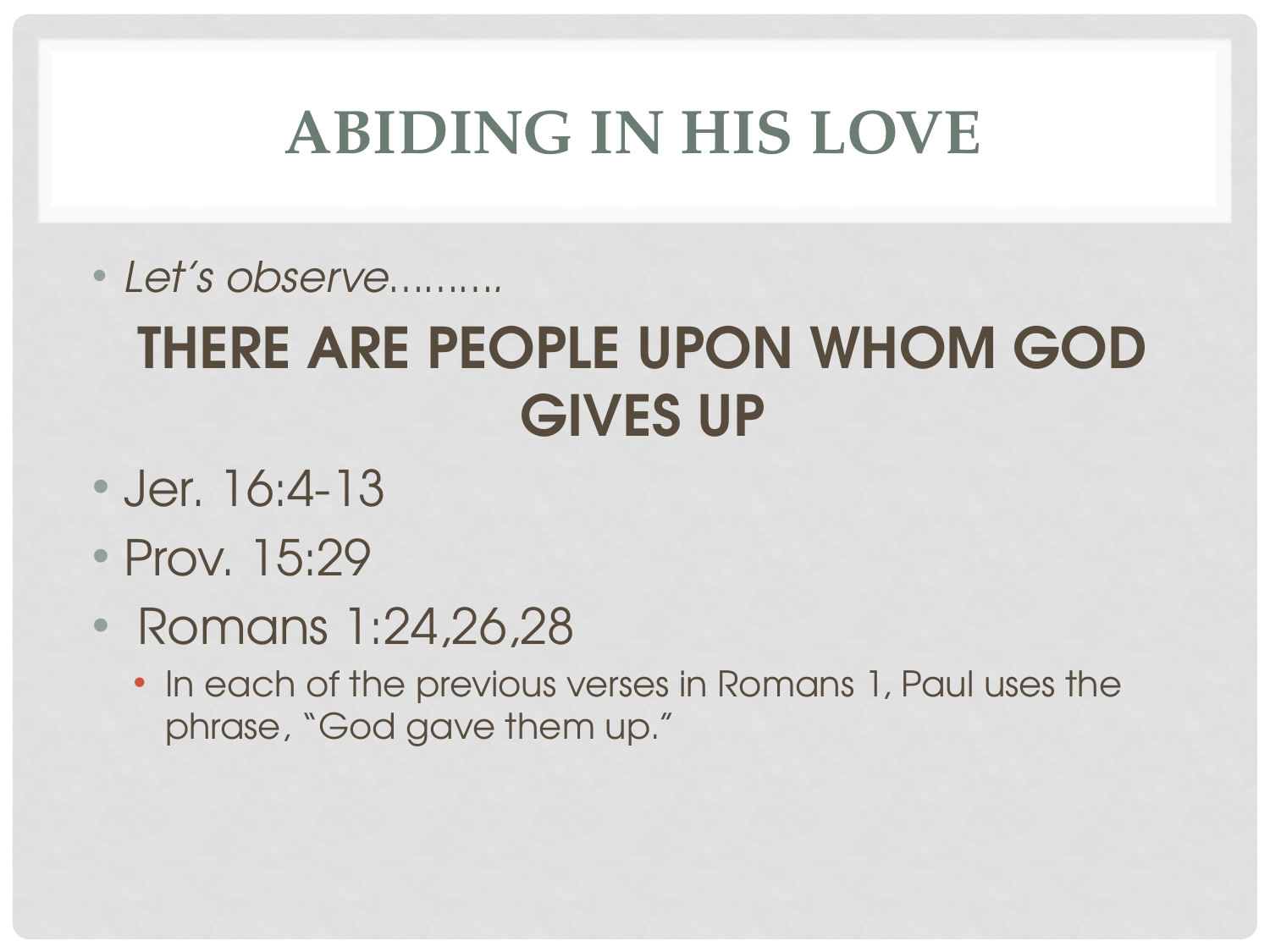

# ABIDING IN HIS LOVE
Let’s observe……….
THERE ARE PEOPLE UPON WHOM GOD GIVES UP
Jer. 16:4-13
Prov. 15:29
 Romans 1:24,26,28
In each of the previous verses in Romans 1, Paul uses the phrase, “God gave them up.”